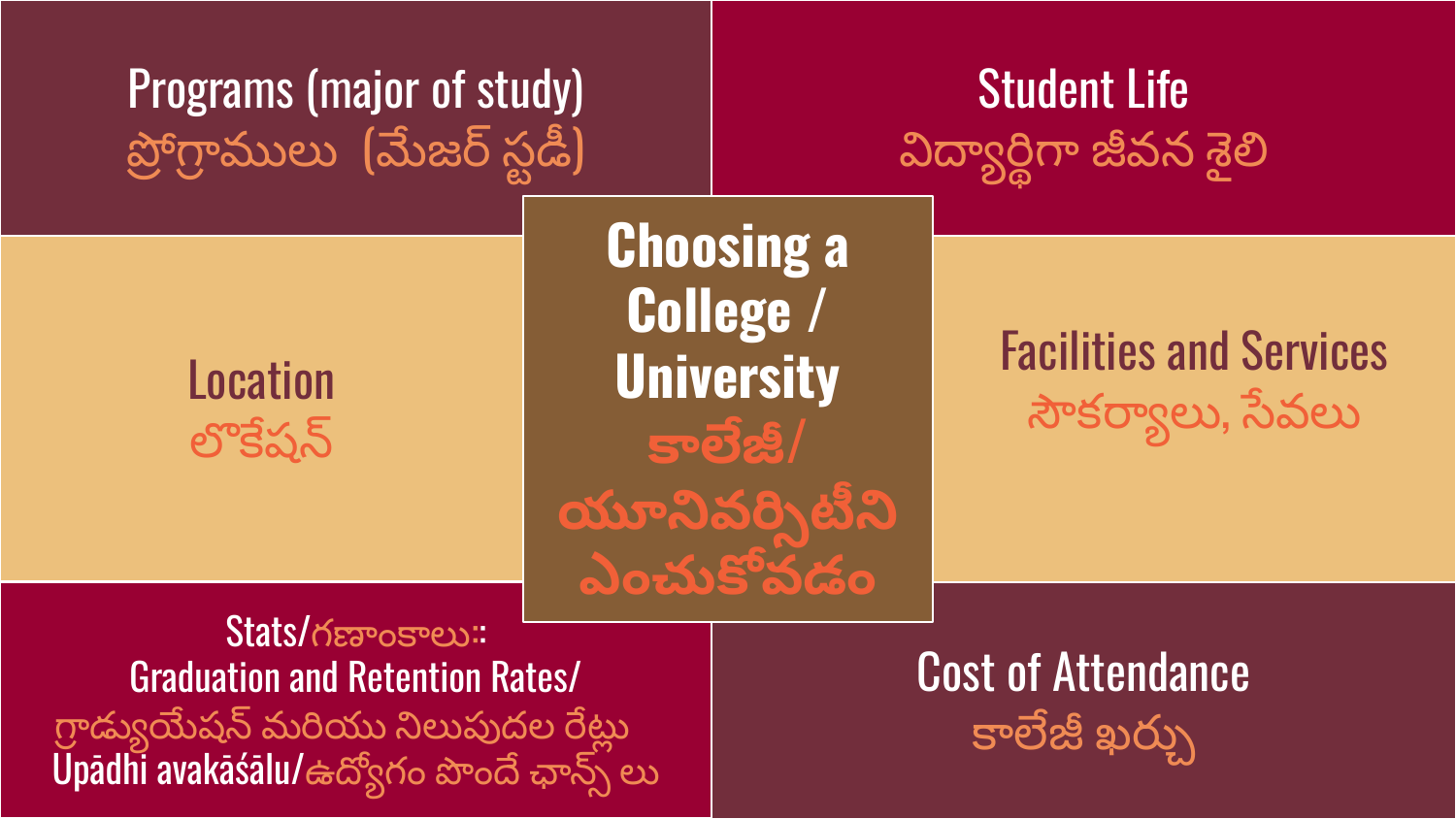

Programs (major of study)
ప్రోగ్రాములు  (మేజర్ స్టడీ)
Student Life
విద్యార్థిగా జీవన శైలి
Choosing a College / University
కాలేజీ/యూనివర్సిటీని ఎంచుకోవడం
Location
లొకేషన్
Facilities and Services
సౌకర్యాలు, సేవలు

Stats/గణాంకాలు::
Graduation and Retention Rates/
గ్రాడ్యుయేషన్ మరియు నిలుపుదల రేట్లు
Upādhi avakāśālu/ఉద్యోగం పొందే ఛాన్స్ లు
Cost of Attendance
కాలేజీ ఖర్చు